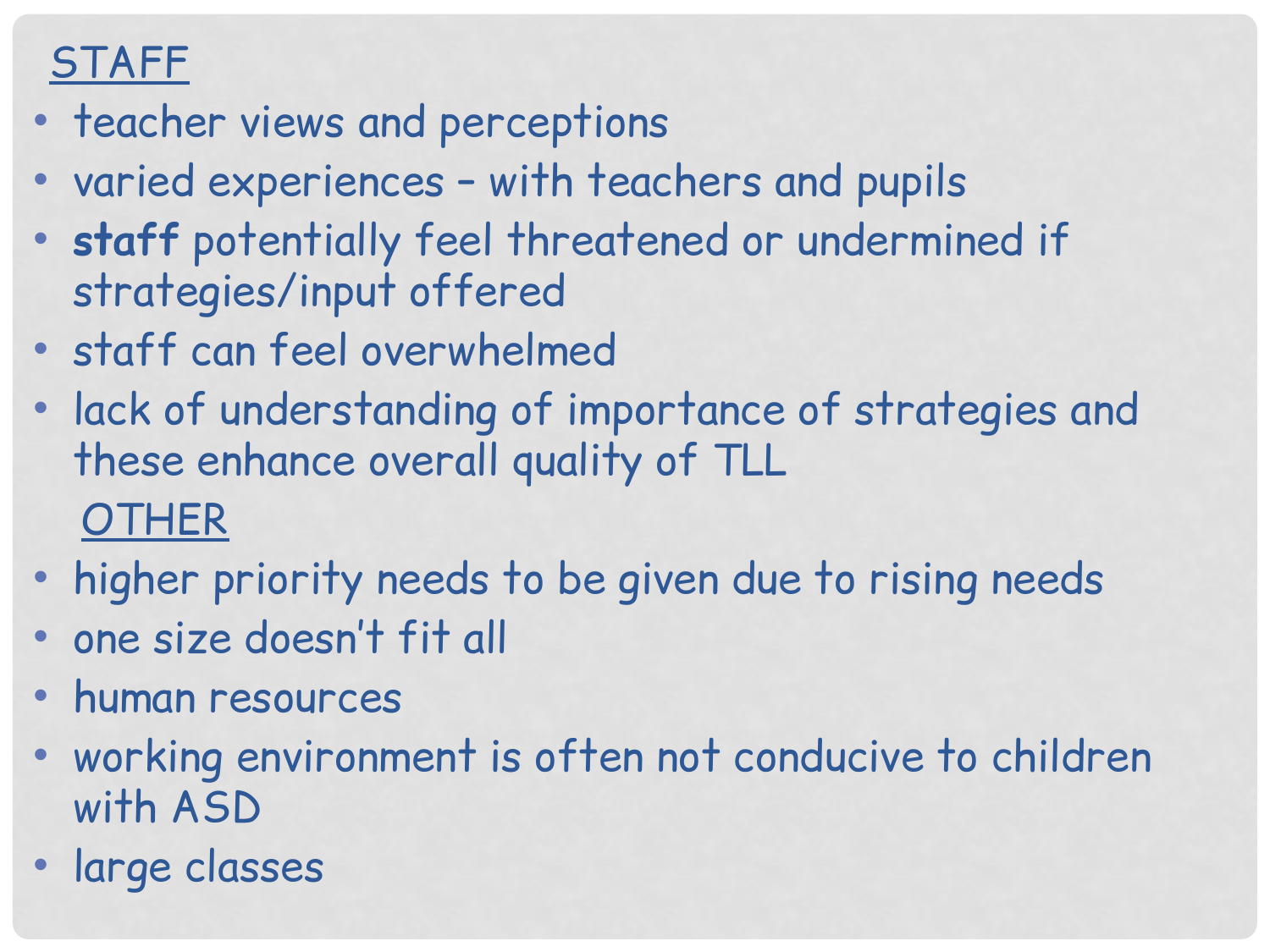

STAFF
teacher views and perceptions
varied experiences – with teachers and pupils
staff potentially feel threatened or undermined if strategies/input offered
staff can feel overwhelmed
lack of understanding of importance of strategies and these enhance overall quality of TLL
OTHER
higher priority needs to be given due to rising needs
one size doesn’t fit all
human resources
working environment is often not conducive to children with ASD
large classes